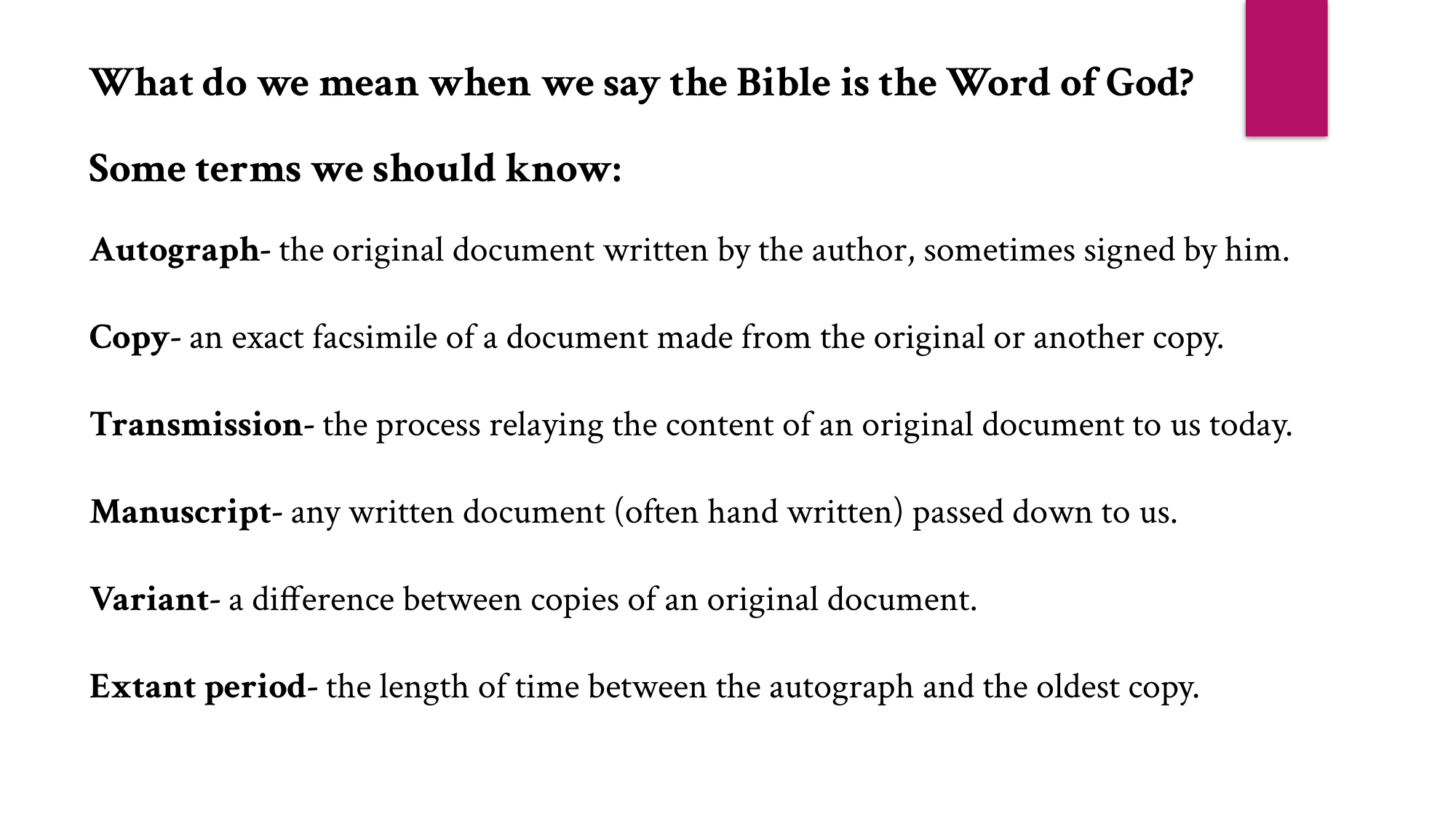

What do we mean when we say the Bible is the Word of God?
Some terms we should know:
Autograph- the original document written by the author, sometimes signed by him.

Copy- an exact facsimile of a document made from the original or another copy.

Transmission- the process relaying the content of an original document to us today.

Manuscript- any written document (often hand written) passed down to us.

Variant- a difference between copies of an original document.

Extant period- the length of time between the autograph and the oldest copy.